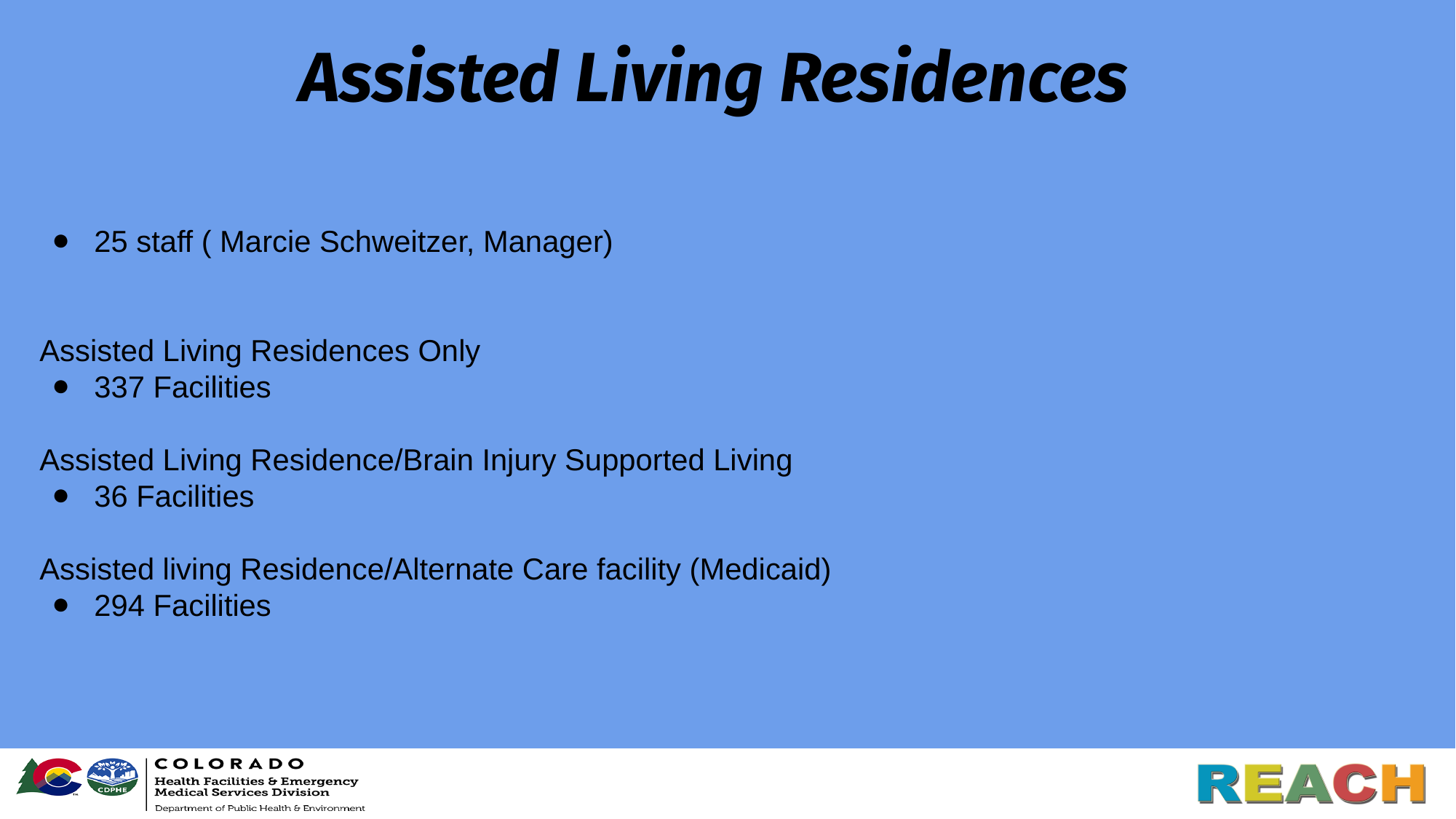

# Assisted Living Residences

25 staff ( Marcie Schweitzer, Manager)

Assisted Living Residences Only
337 Facilities

Assisted Living Residence/Brain Injury Supported Living
36 Facilities

Assisted living Residence/Alternate Care facility (Medicaid)
294 Facilities